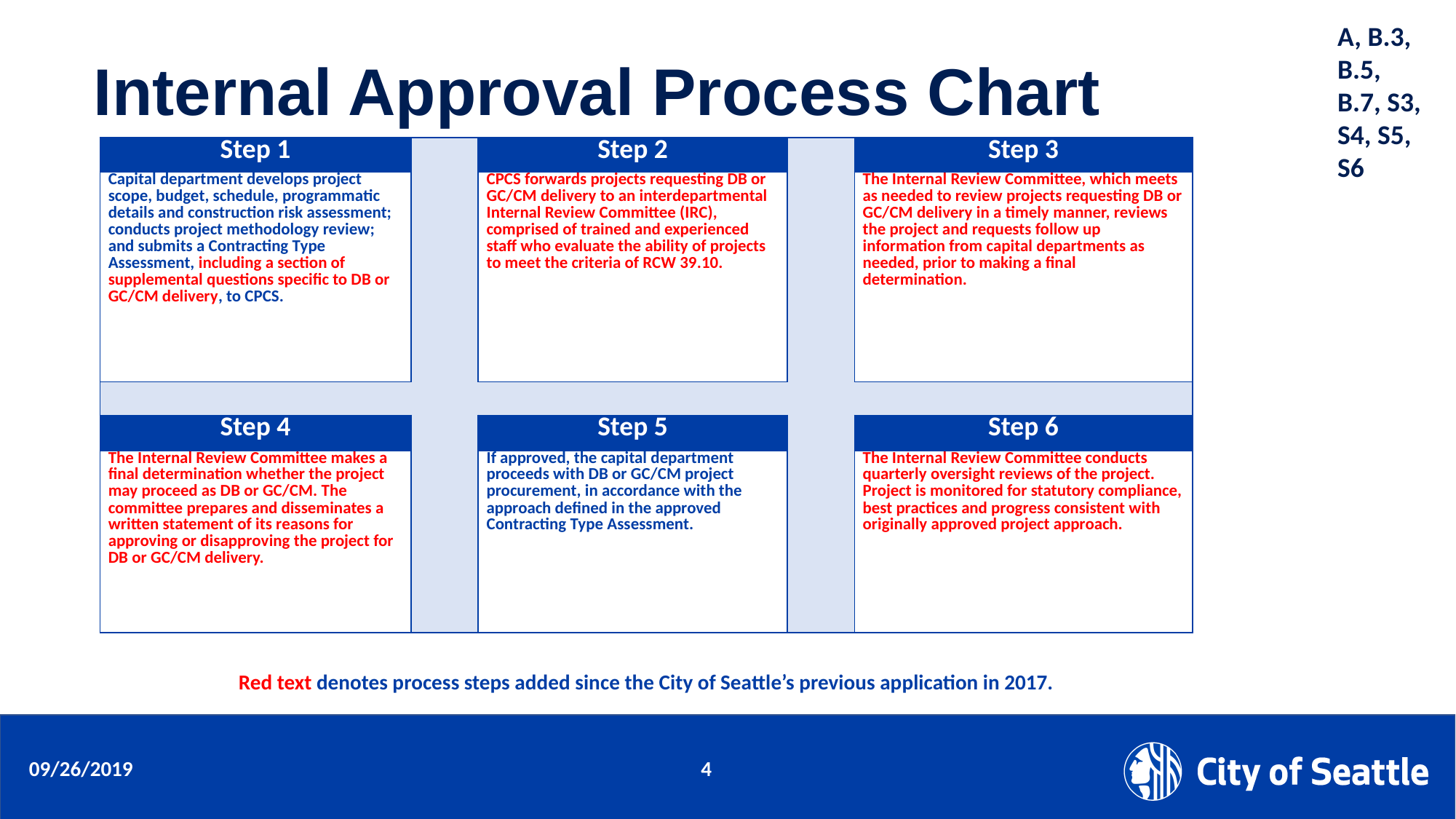

A, B.3, B.5, B.7, S3, S4, S5, S6
# Internal Approval Process Chart
| Step 1 |  | Step 2 |  | Step 3 |
| --- | --- | --- | --- | --- |
| Capital department develops project scope, budget, schedule, programmatic details and construction risk assessment; conducts project methodology review; and submits a Contracting Type Assessment, including a section of supplemental questions specific to DB or GC/CM delivery, to CPCS. |  | CPCS forwards projects requesting DB or GC/CM delivery to an interdepartmental Internal Review Committee (IRC), comprised of trained and experienced staff who evaluate the ability of projects to meet the criteria of RCW 39.10. |  | The Internal Review Committee, which meets as needed to review projects requesting DB or GC/CM delivery in a timely manner, reviews the project and requests follow up information from capital departments as needed, prior to making a final determination. |
|  |  |  |  |  |
| Step 4 |  | Step 5 |  | Step 6 |
| The Internal Review Committee makes a final determination whether the project may proceed as DB or GC/CM. The committee prepares and disseminates a written statement of its reasons for approving or disapproving the project for DB or GC/CM delivery. |  | If approved, the capital department proceeds with DB or GC/CM project procurement, in accordance with the approach defined in the approved Contracting Type Assessment. |  | The Internal Review Committee conducts quarterly oversight reviews of the project. Project is monitored for statutory compliance, best practices and progress consistent with originally approved project approach. |
Red text denotes process steps added since the City of Seattle’s previous application in 2017.